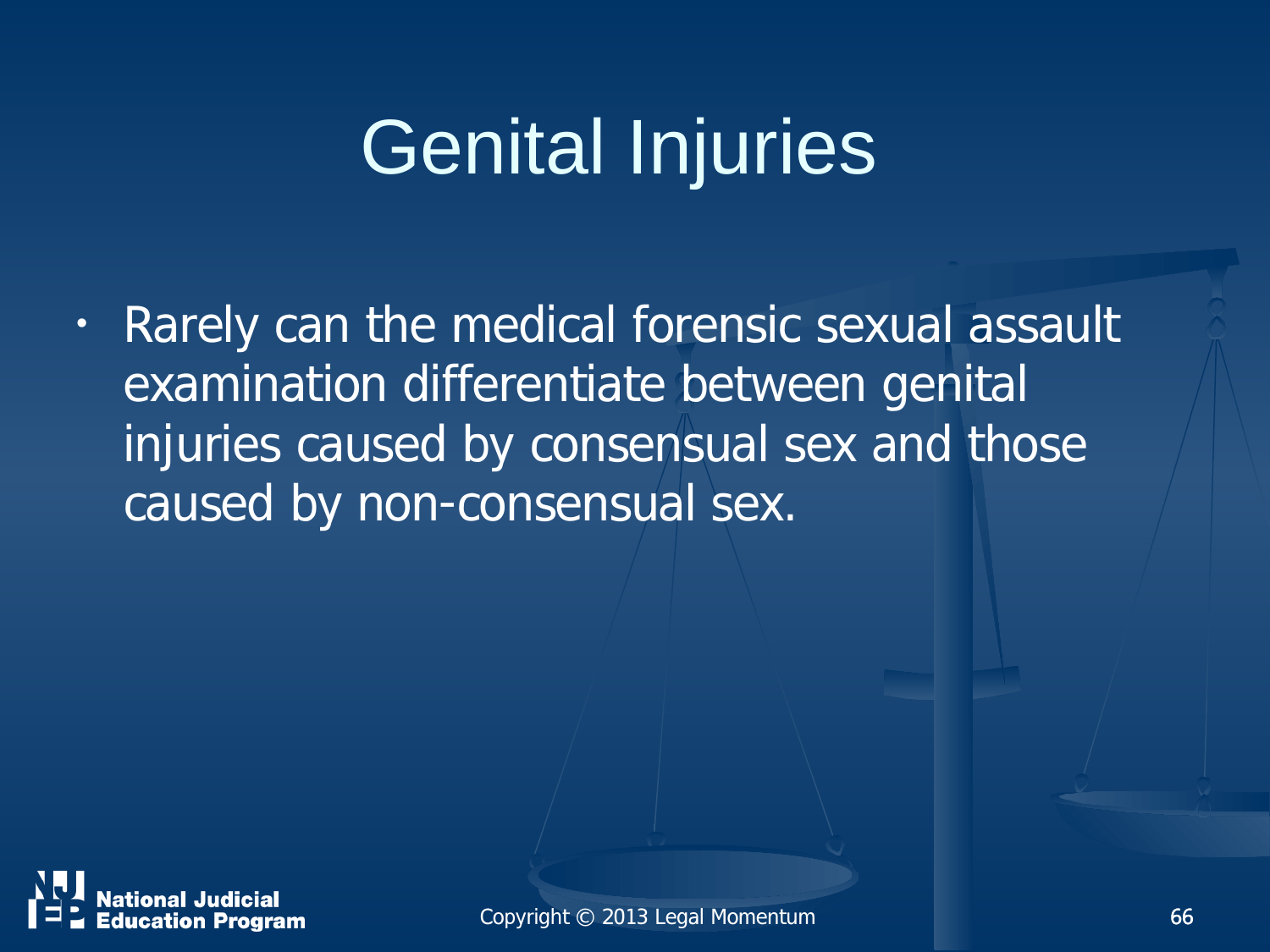

# Genital Injuries

Rarely can the medical forensic sexual assault examination differentiate between genital injuries caused by consensual sex and those caused by non-consensual sex.
Copyright © 2013 Legal Momentum
66
66